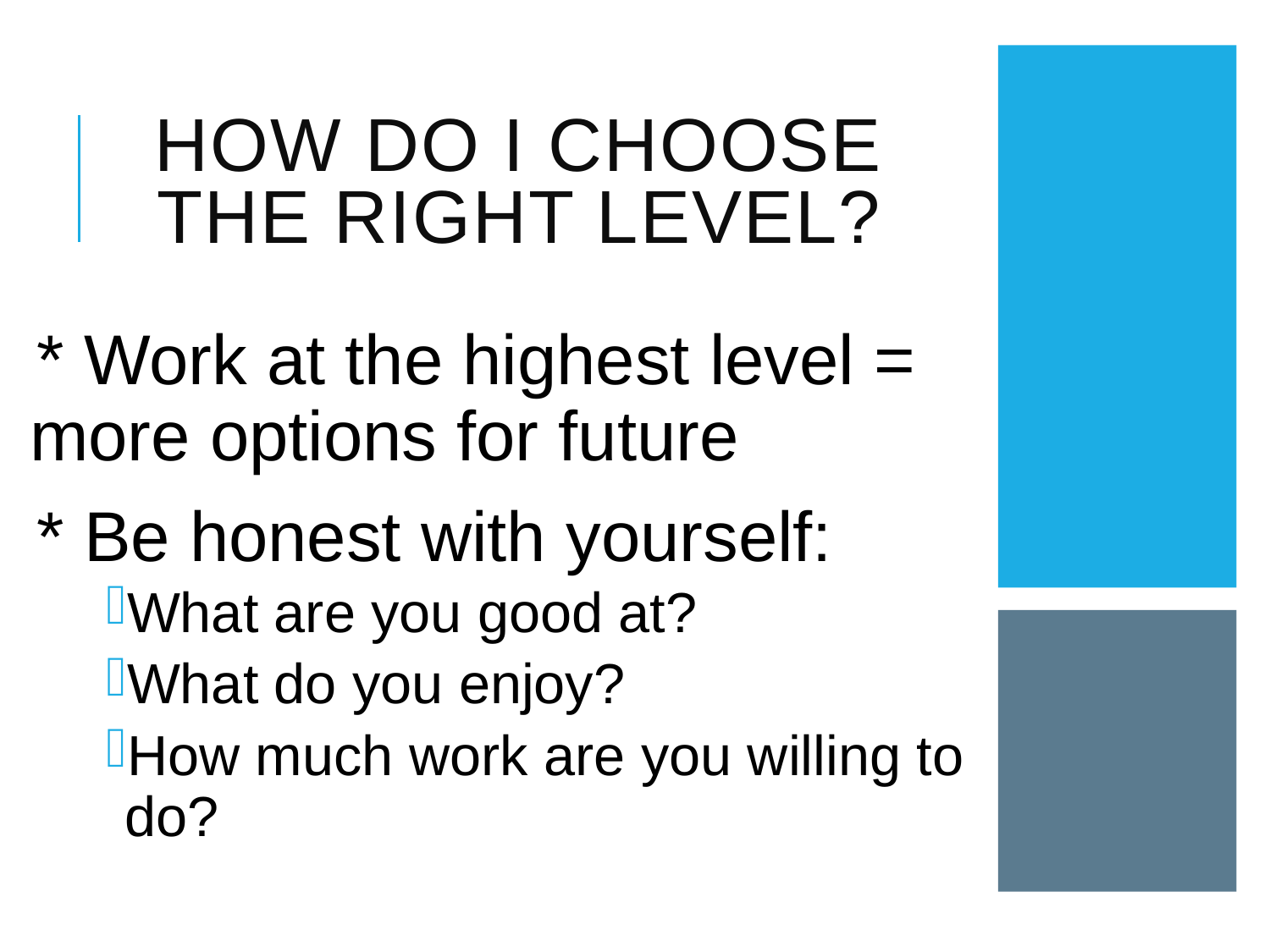

# How do I choose the right level?
* Work at the highest level = more options for future
* Be honest with yourself:
What are you good at?
What do you enjoy?
How much work are you willing to do?